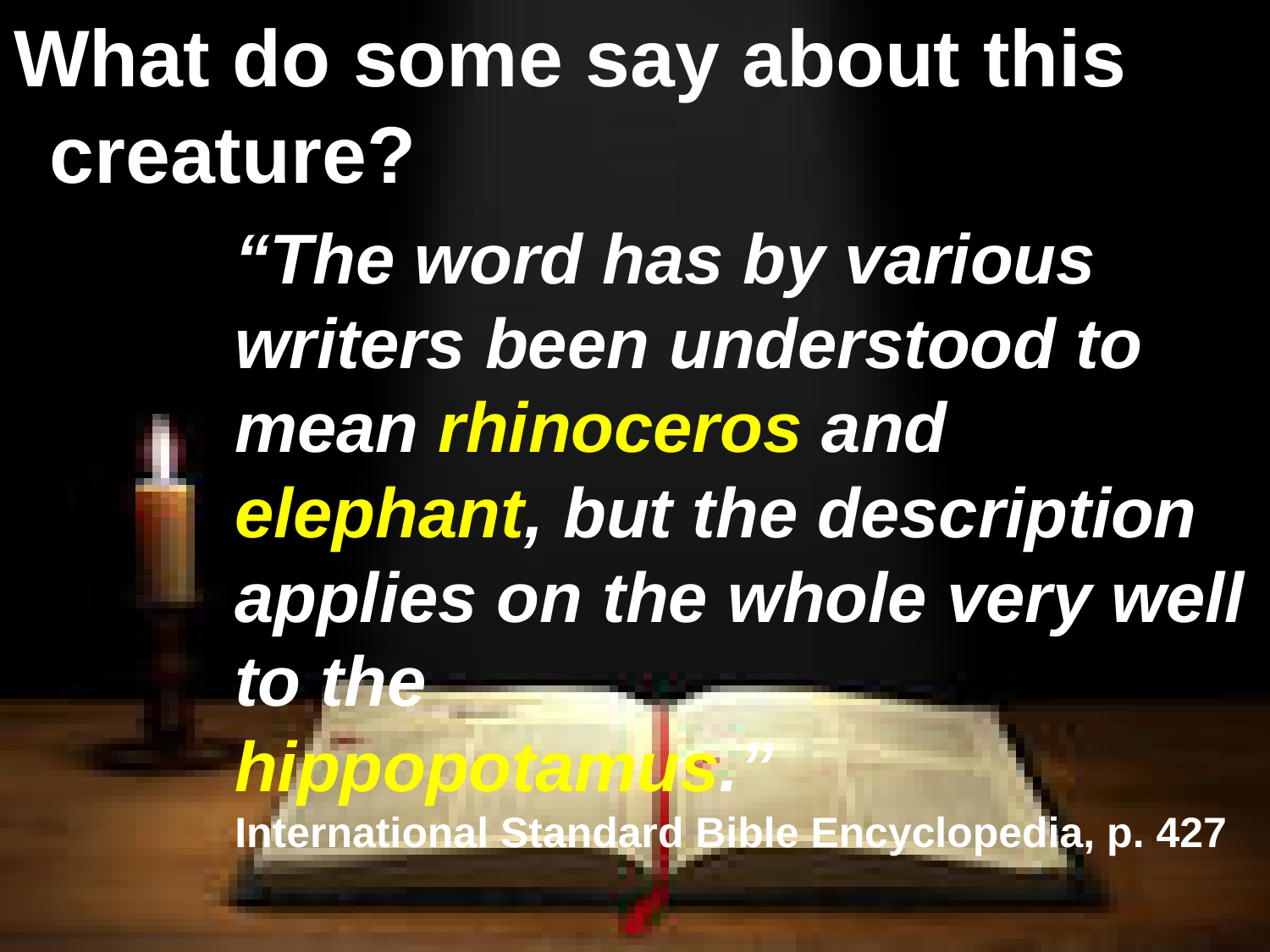

What do some say about this creature?

xxx
“The word has by various writers been understood to mean rhinoceros and elephant, but the description applies on the whole very well to the
hippopotamus.”
International Standard Bible Encyclopedia, p. 427